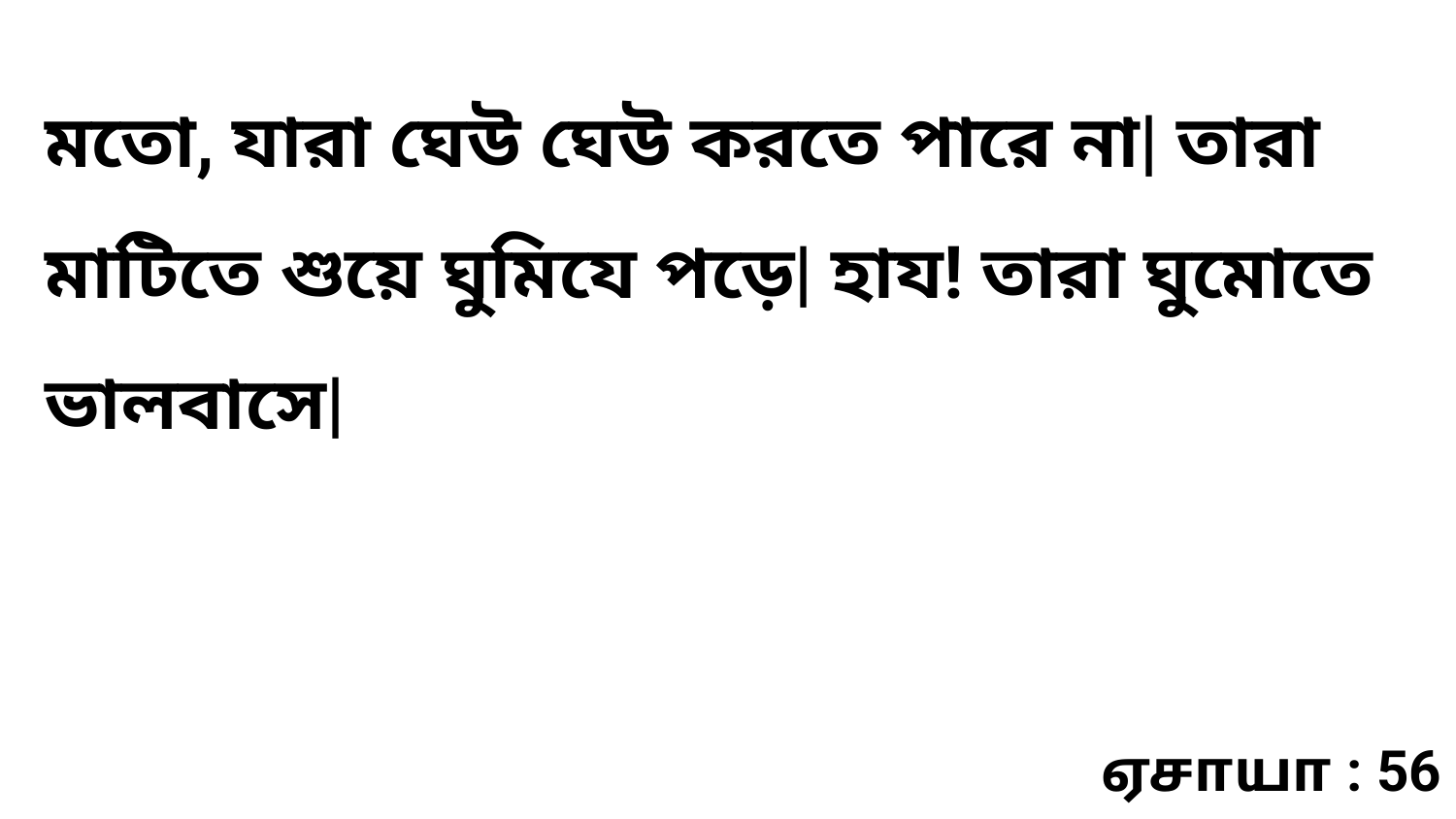

মতো, যারা ঘেউ ঘেউ করতে পারে না| তারা মাটিতে শুয়ে ঘুমিযে পড়ে| হায! তারা ঘুমোতে ভালবাসে|
ஏசாயா : 56